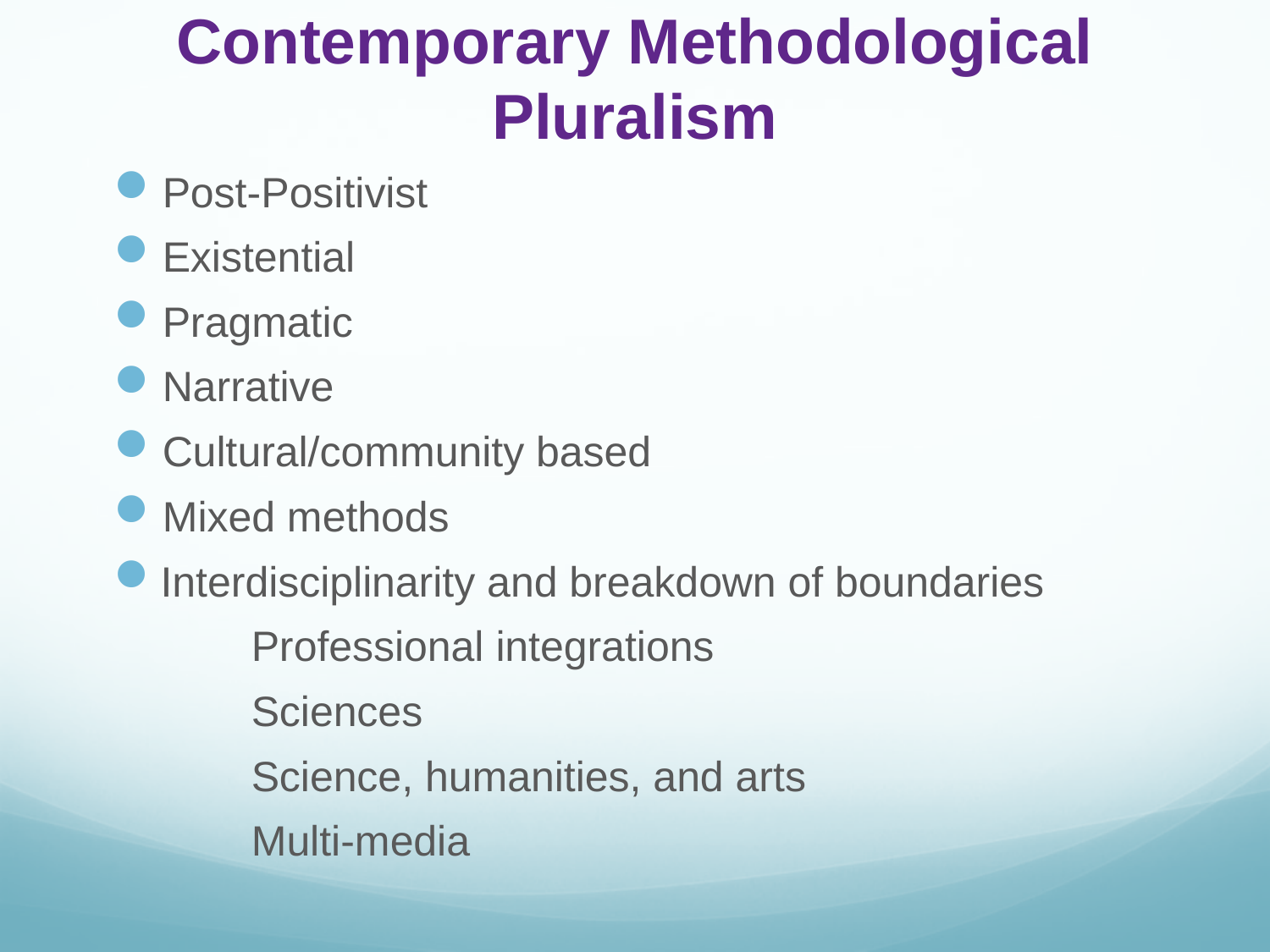

# Contemporary Methodological Pluralism
Post-Positivist
Existential
Pragmatic
Narrative
Cultural/community based
Mixed methods
Interdisciplinarity and breakdown of boundaries
		Professional integrations
		Sciences
		Science, humanities, and arts
		Multi-media